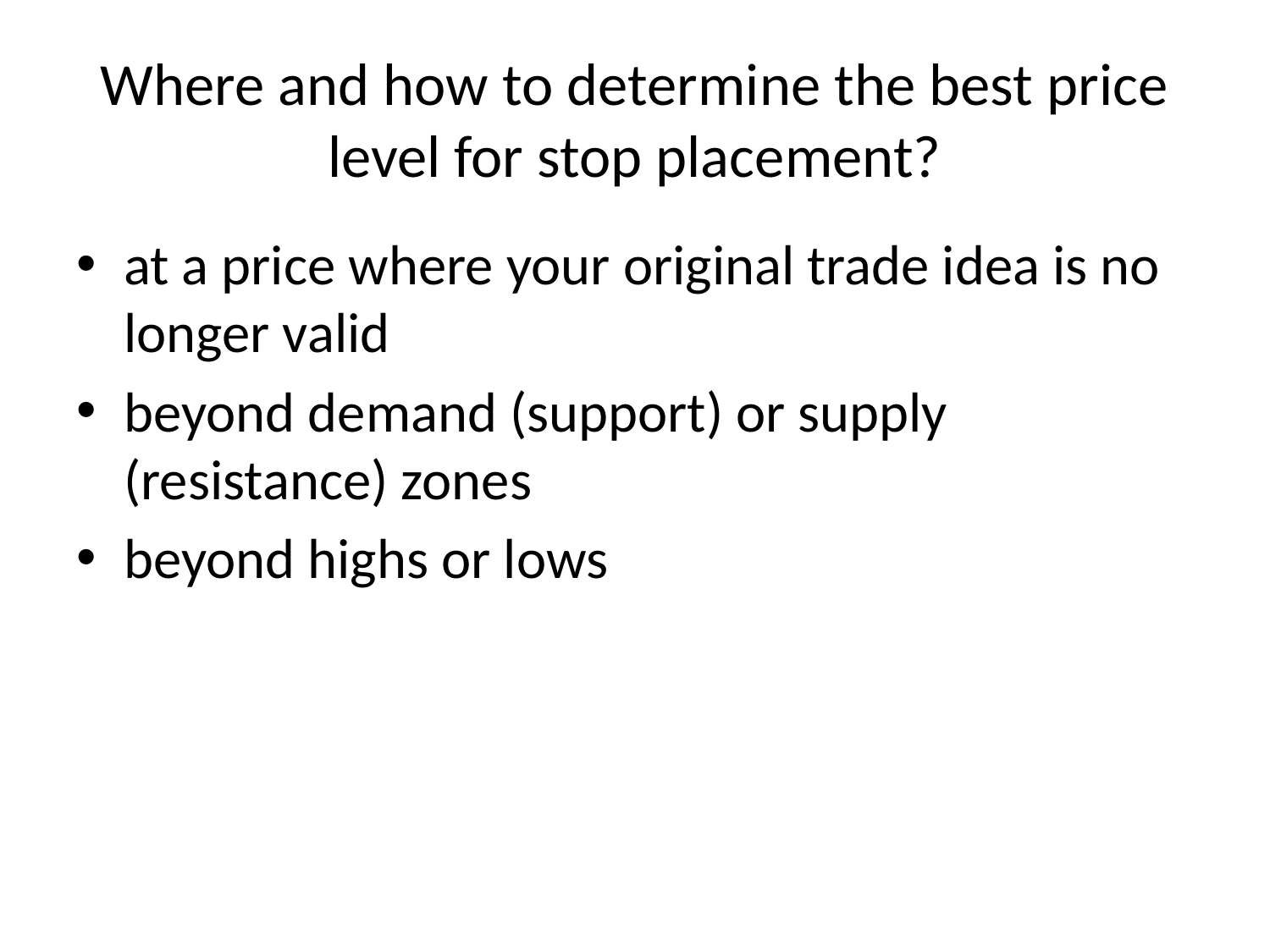

# Where and how to determine the best price level for stop placement?
at a price where your original trade idea is no longer valid
beyond demand (support) or supply (resistance) zones
beyond highs or lows